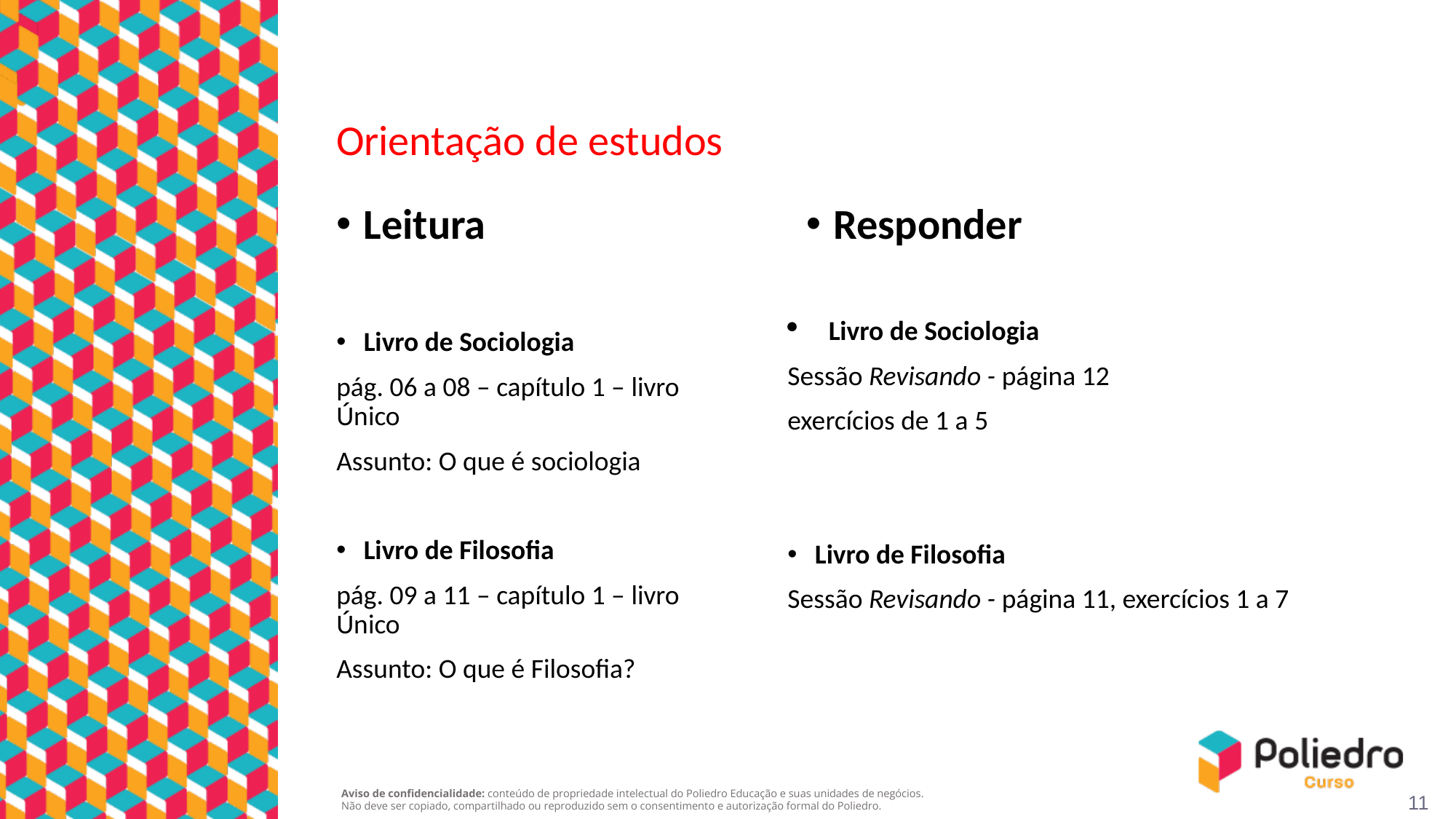

Pattern
Orientação de estudos
Leitura
Responder
Livro de Sociologia
Sessão Revisando - página 12
exercícios de 1 a 5

Livro de Filosofia
Sessão Revisando - página 11, exercícios 1 a 7

Livro de Sociologia
pág. 06 a 08 – capítulo 1 – livro Único
Assunto: O que é sociologia

Livro de Filosofia
pág. 09 a 11 – capítulo 1 – livro Único
Assunto: O que é Filosofia?

11